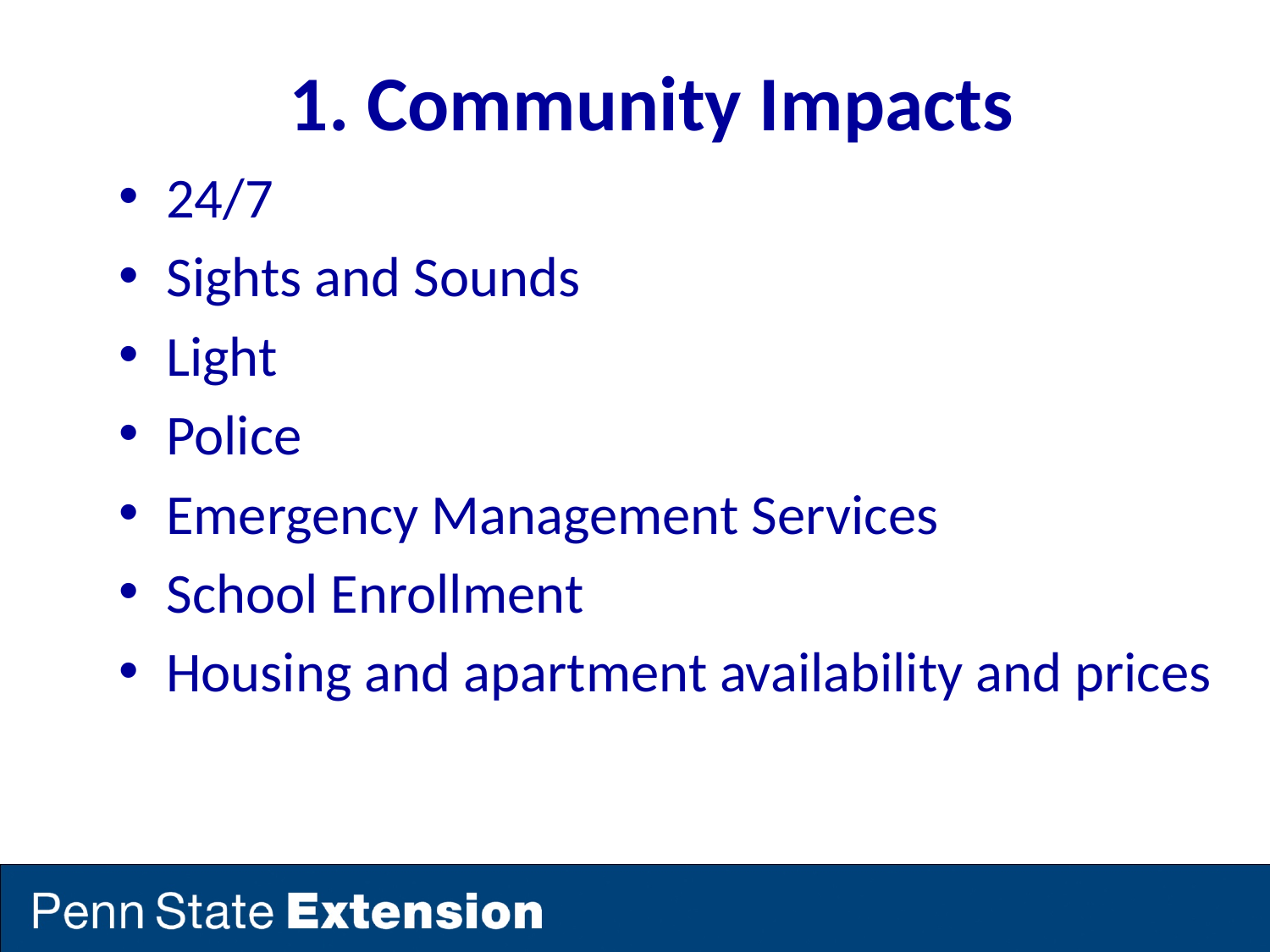

# 1. Community Impacts
24/7
Sights and Sounds
Light
Police
Emergency Management Services
School Enrollment
Housing and apartment availability and prices